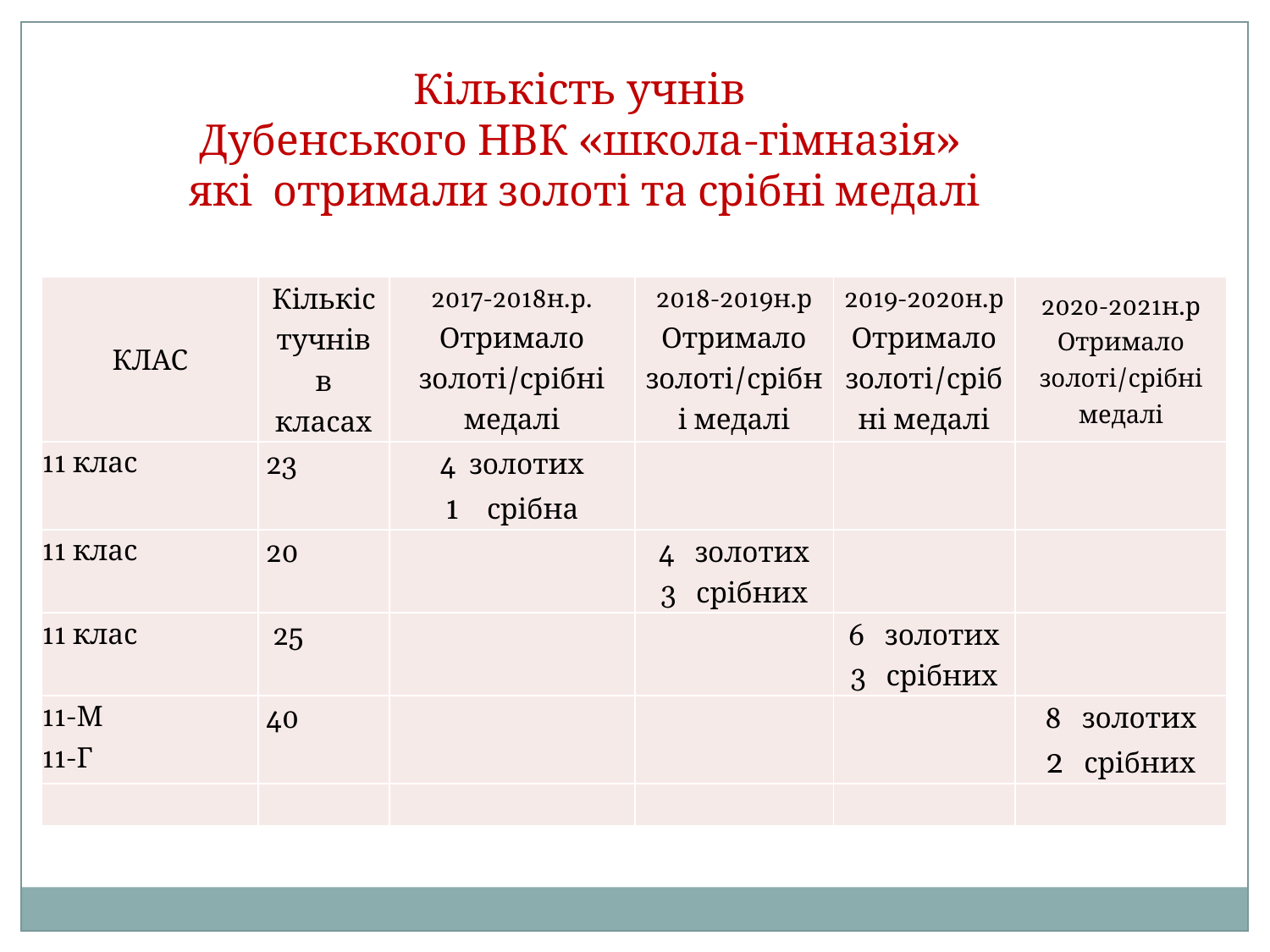

Кількість учнів
Дубенського НВК «школа-гімназія»
які  отримали золоті та срібні медалі
| КЛАС | Кількістучнів в класах | 2017-2018н.р. Отримало золоті/срібні медалі | 2018-2019н.р Отримало золоті/срібні медалі | 2019-2020н.р Отримало золоті/срібні медалі | 2020-2021н.р Отримало золоті/срібні медалі |
| --- | --- | --- | --- | --- | --- |
| 11 клас | 23 | 4 золотих 1 срібна |  |  |  |
| 11 клас | 20 |  | 4 золотих 3 срібних |  |  |
| 11 клас | 25 |  |  | 6 золотих 3 срібних |  |
| 11-М 11-Г | 40 |  |  |  | 8 золотих 2 срібних |
|  |  |  |  |  |  |